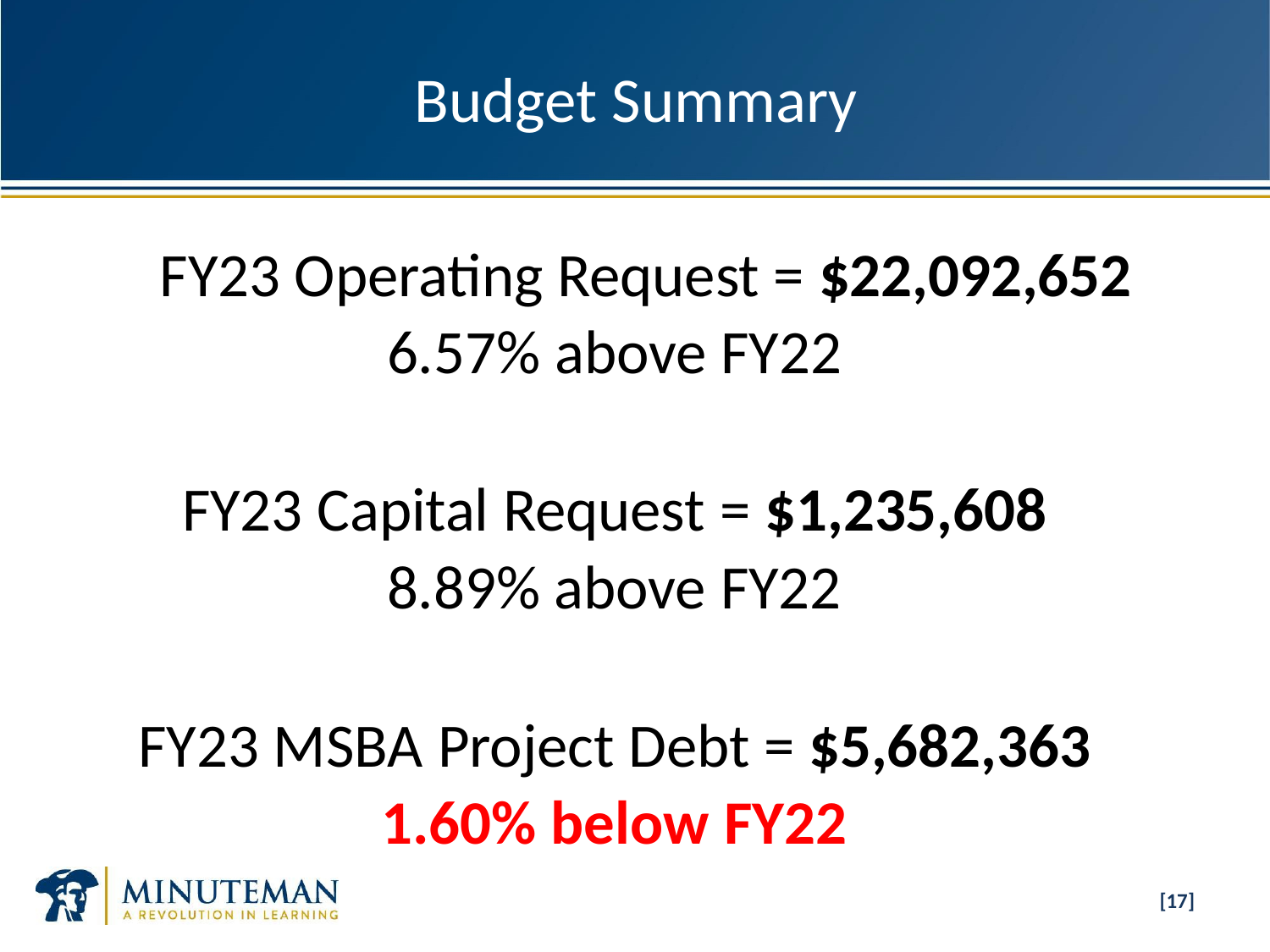

# Budget Summary
FY23 Operating Request = $22,092,652
6.57% above FY22

FY23 Capital Request = $1,235,608
8.89% above FY22

FY23 MSBA Project Debt = $5,682,363
1.60% below FY22
[17]